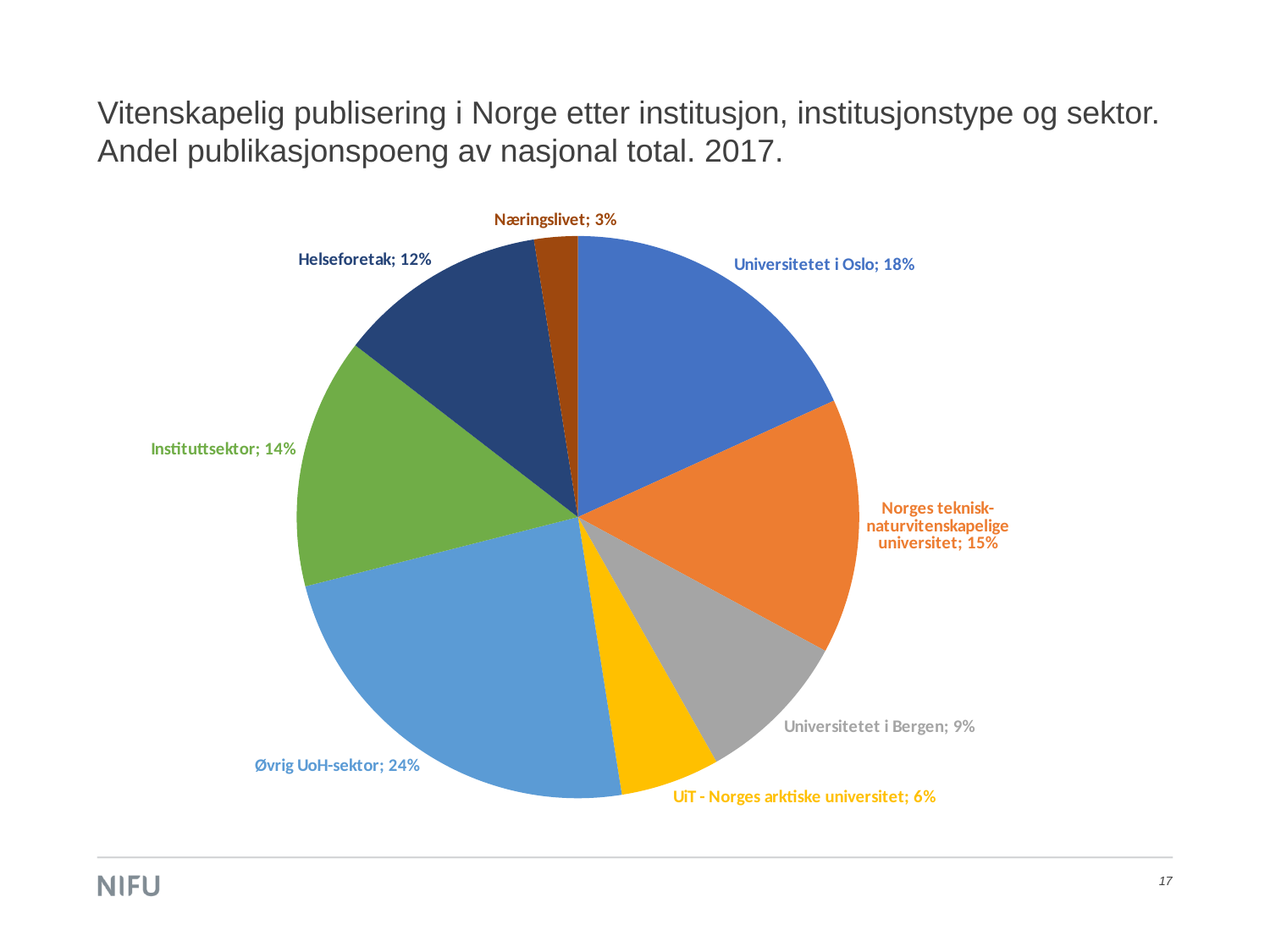

# Vitenskapelig publisering i Norge etter institusjon, institusjonstype og sektor. Andel publikasjonspoeng av nasjonal total. 2017.

### Chart

| Category | Andel |
|---|---|
| Universitetet i Oslo | 0.18202469603647403 |
| Norges teknisk-naturvitenskapelige universitet | 0.14689393727511474 |
| Universitetet i Bergen | 0.08913306996258431 |
| UiT - Norges arktiske universitet | 0.05698394474341752 |
| Øvrig UoH-sektor | 0.23531859245416806 |
| Instituttsektor | 0.1443240914056309 |
| Helseforetak | 0.12027929896845366 |
| Næringslivet | 0.025042368794306994 |
17